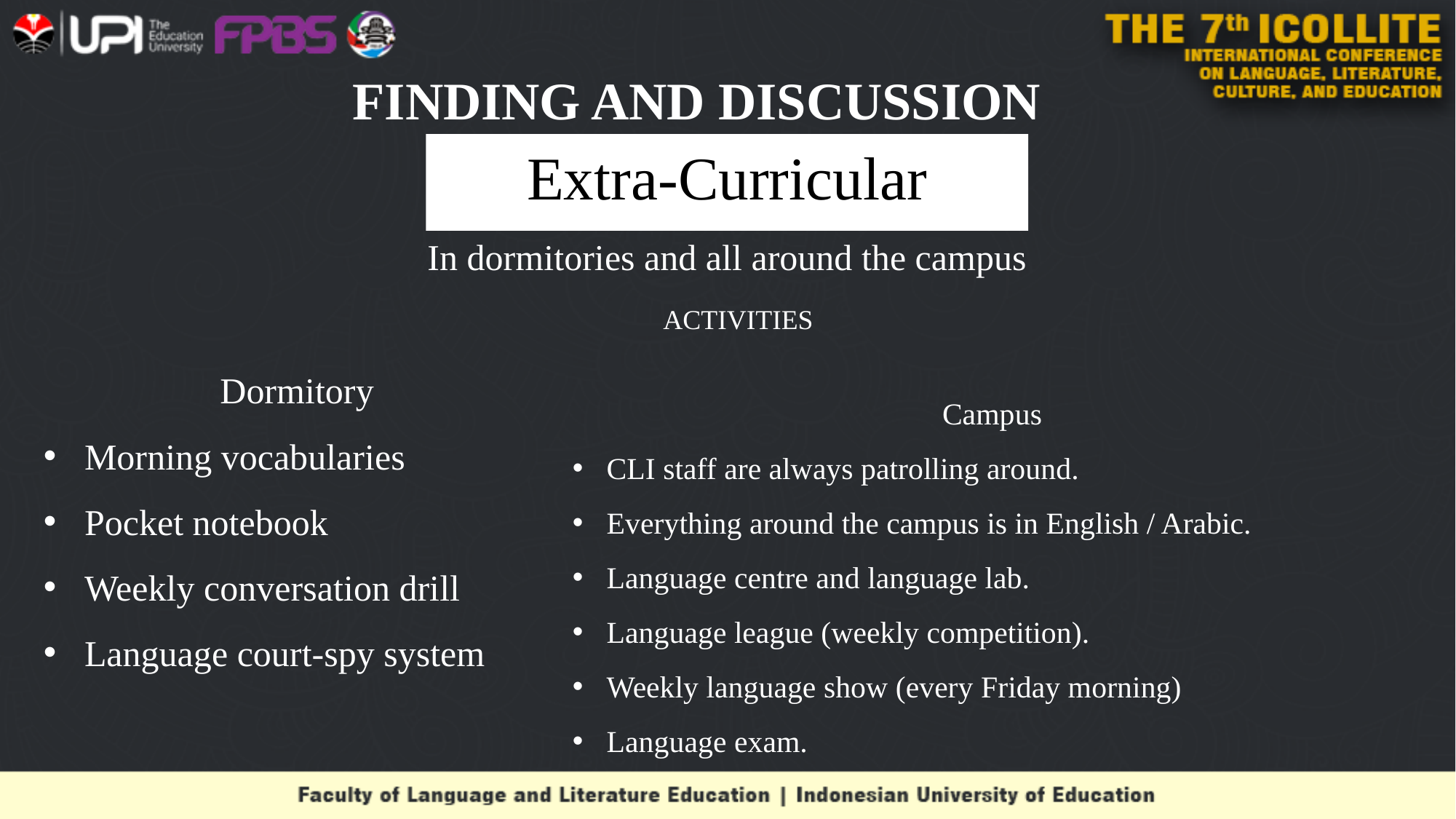

# FINDING AND DISCUSSION

Extra-Curricular
In dormitories and all around the campus

Dormitory
Morning vocabularies
Pocket notebook
Weekly conversation drill
Language court-spy system
ACTIVITIES
Campus
CLI staff are always patrolling around.
Everything around the campus is in English / Arabic.
Language centre and language lab.
Language league (weekly competition).
Weekly language show (every Friday morning)
Language exam.